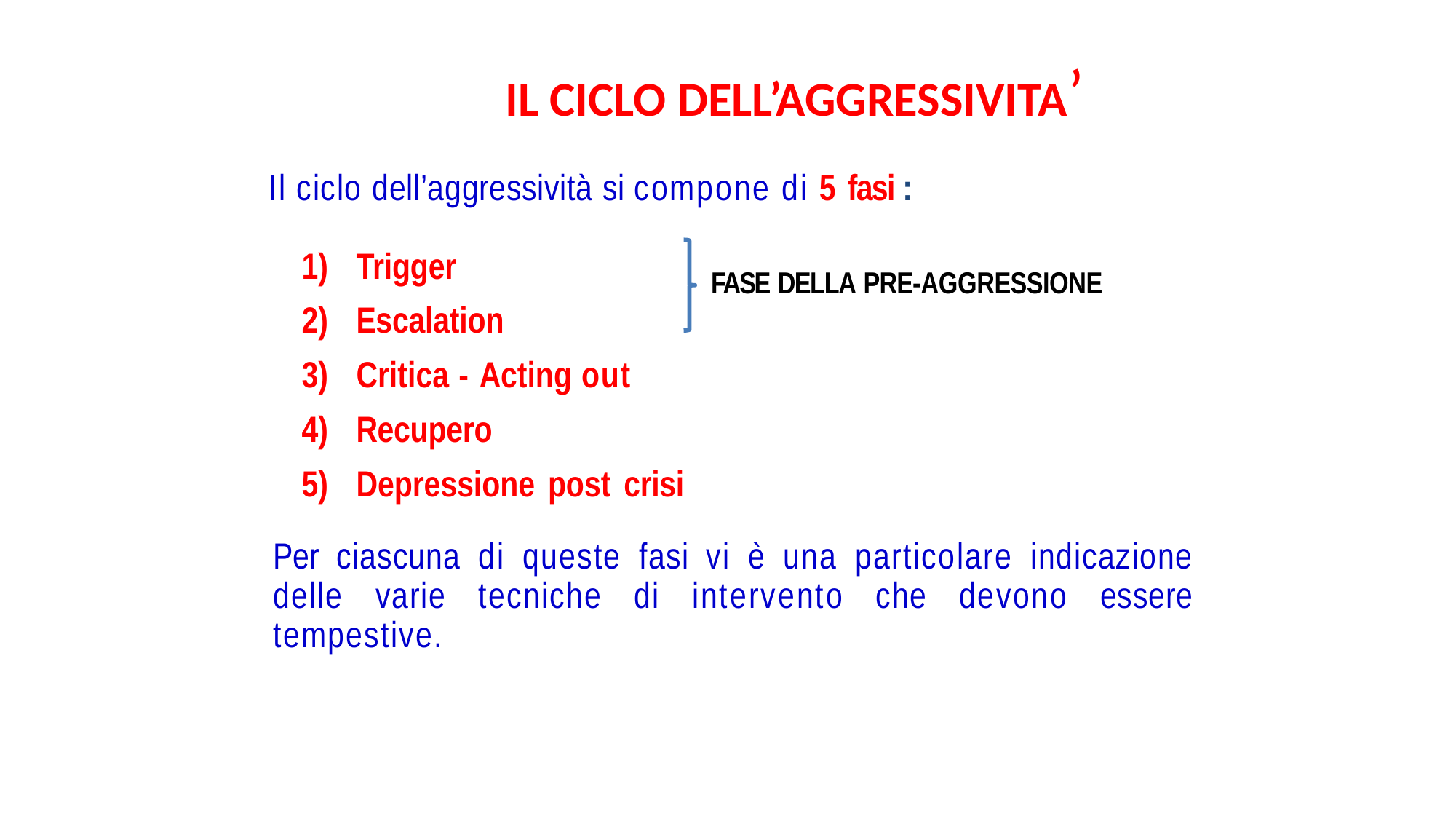

# IL CICLO DELL’AGGRESSIVITA’
Il ciclo dell’aggressività si compone di 5 fasi :
Trigger
Escalation
Critica - Acting out
Recupero
Depressione post crisi

FASE DELLA PRE-AGGRESSIONE
Per ciascuna di queste fasi vi è una particolare indicazione delle  varie  tecniche  di  intervento  che  devono  essere tempestive.